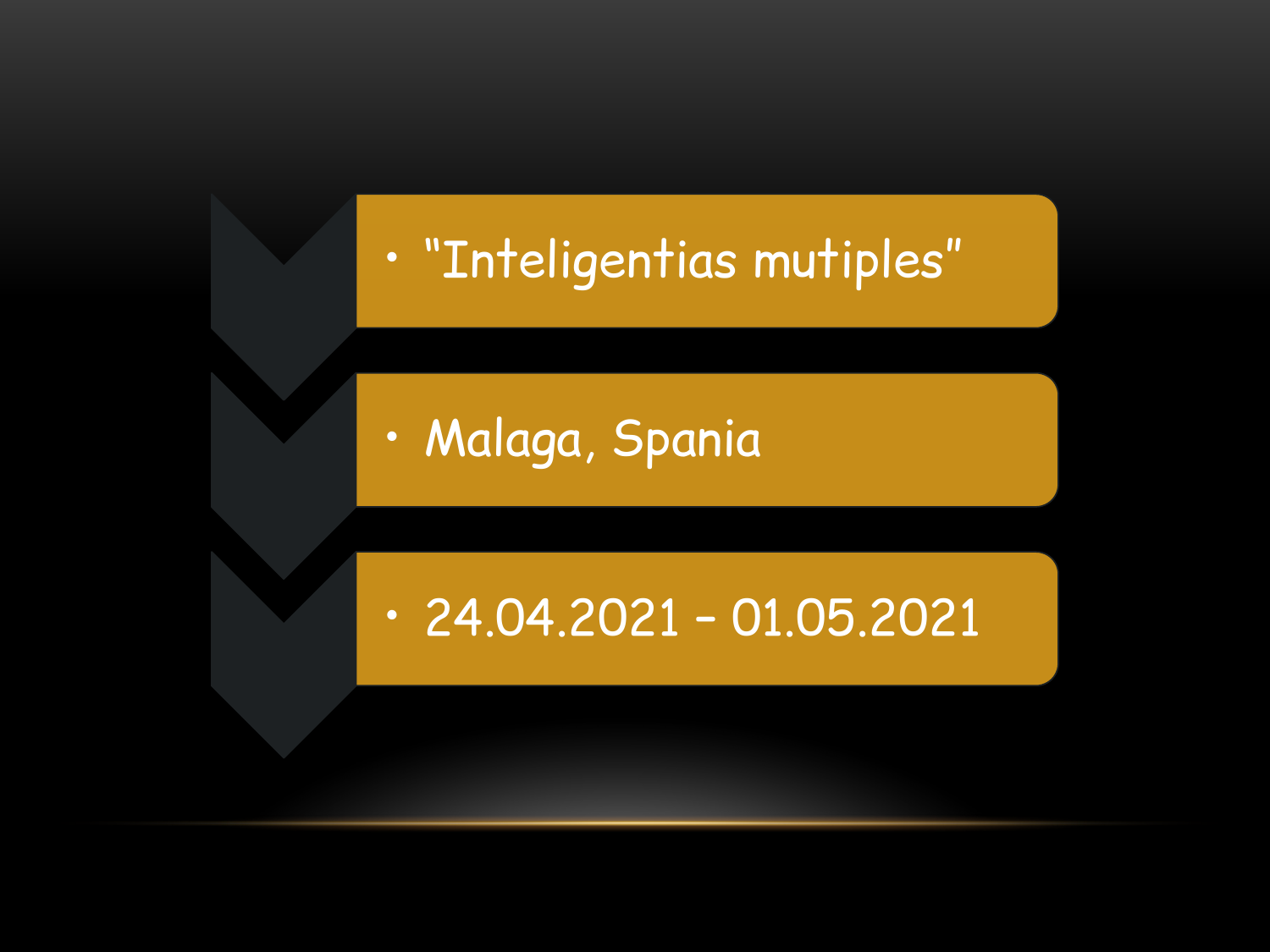

“Inteligentias mutiples”

Malaga, Spania

24.04.2021 – 01.05.2021